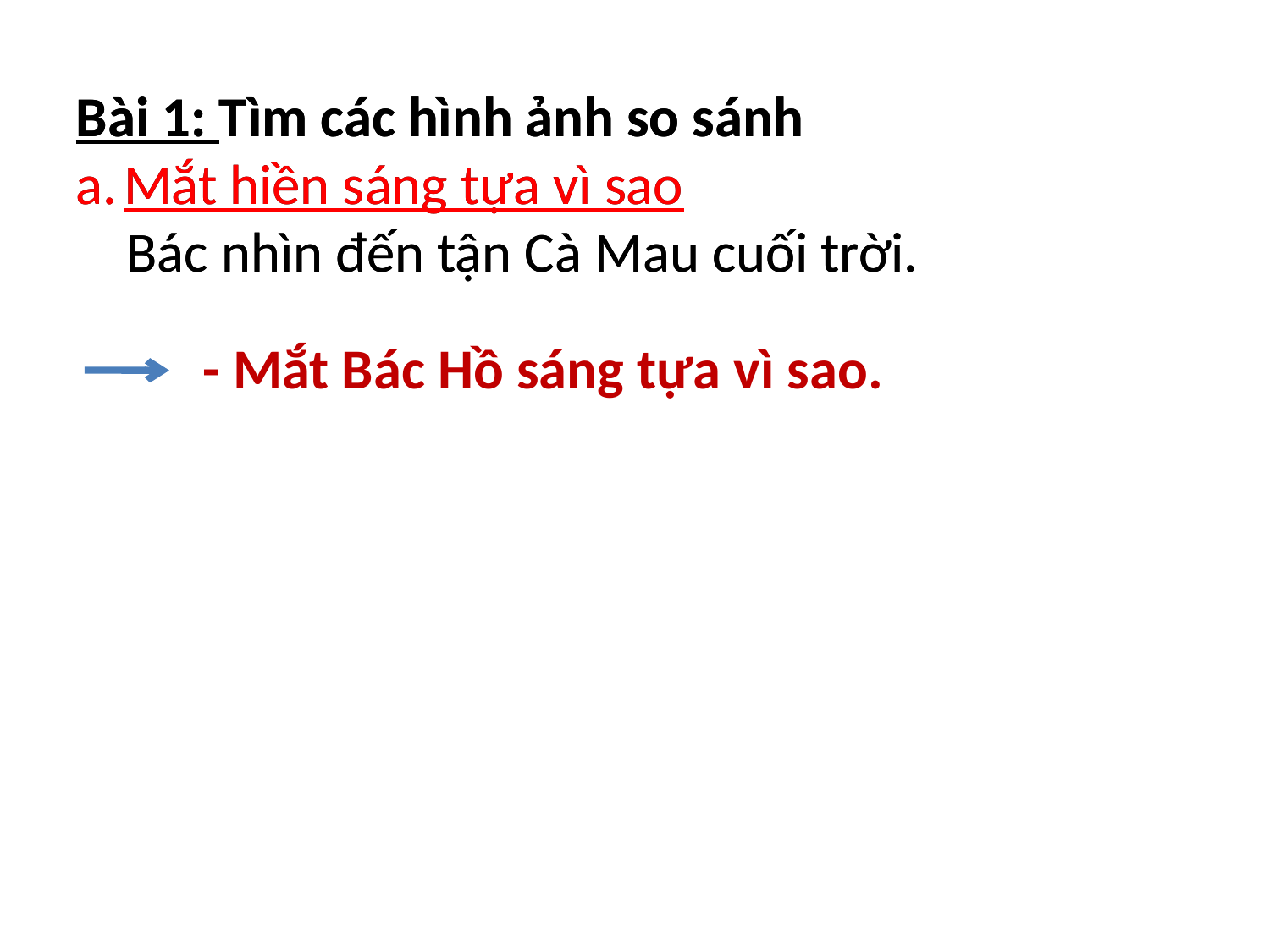

Bài 1: Tìm các hình ảnh so sánh
Mắt hiền sáng tựa vì sao
    Bác nhìn đến tận Cà Mau cuối trời.
Bài 1: Tìm các hình ảnh so sánh
Mắt hiền sáng tựa vì sao
    Bác nhìn đến tận Cà Mau cuối trời.
- Mắt Bác Hồ sáng tựa vì sao.